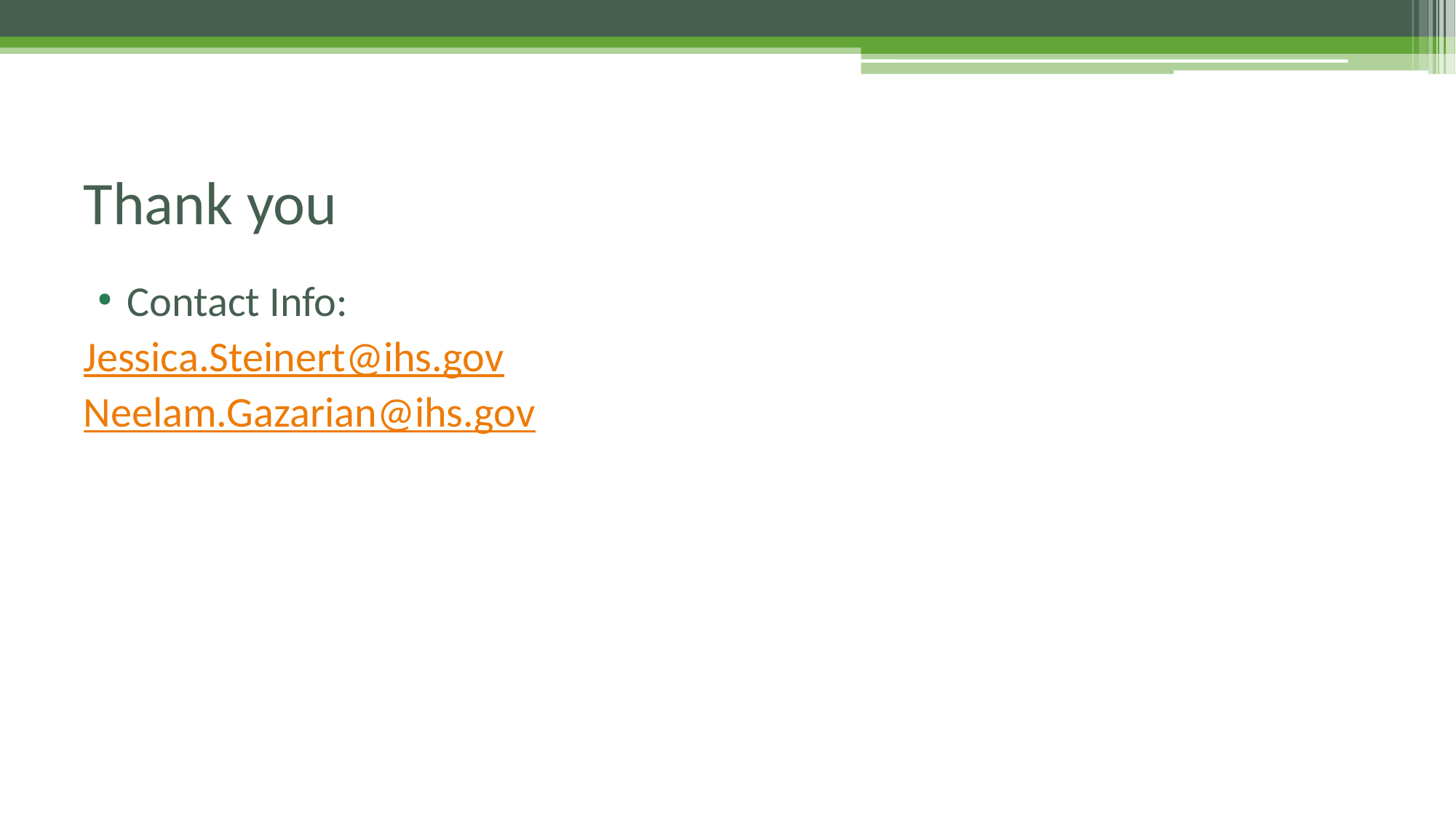

# Thank you
Contact Info:
Jessica.Steinert@ihs.gov
Neelam.Gazarian@ihs.gov